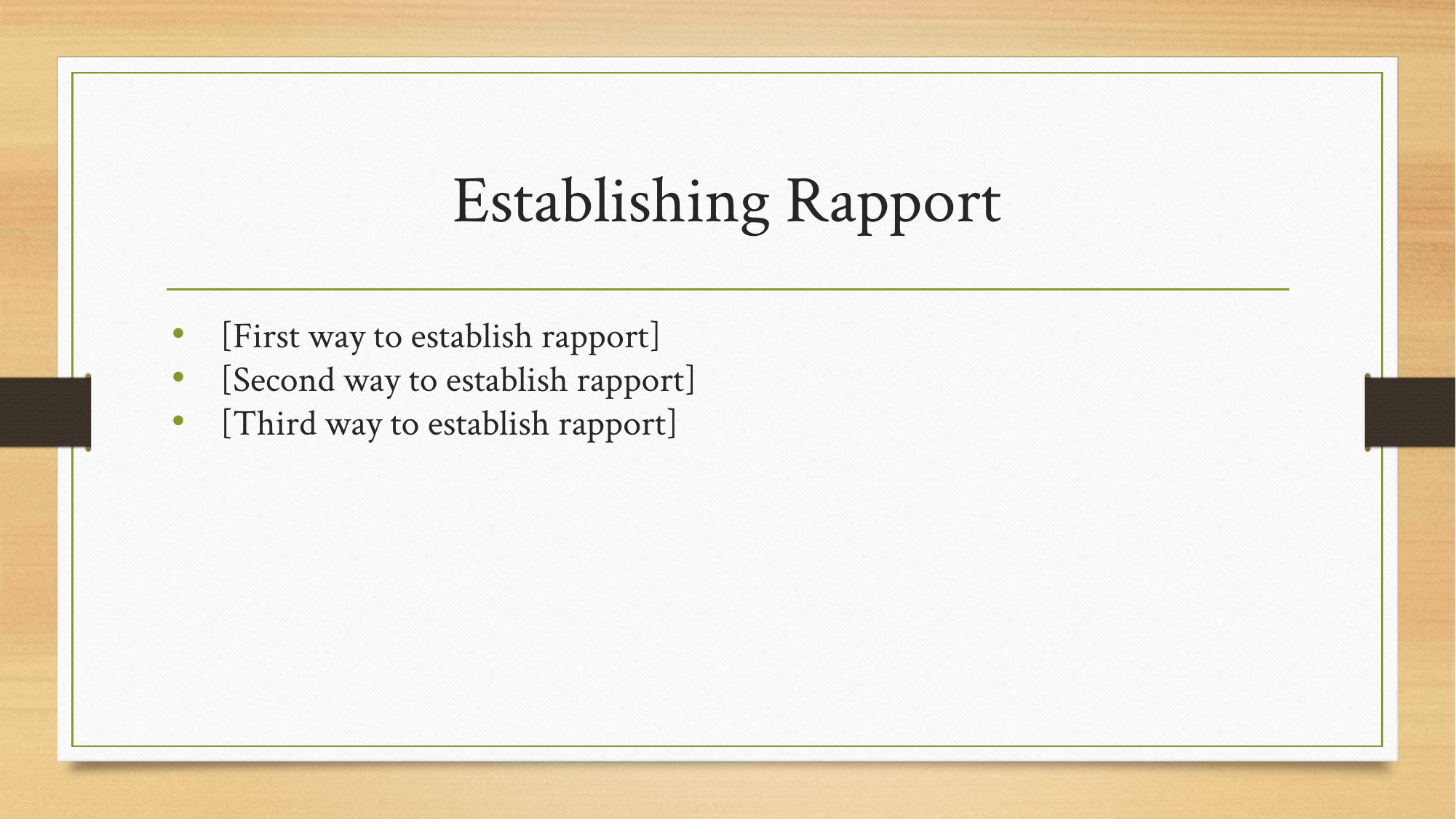

# Establishing Rapport
[First way to establish rapport]
[Second way to establish rapport]
[Third way to establish rapport]